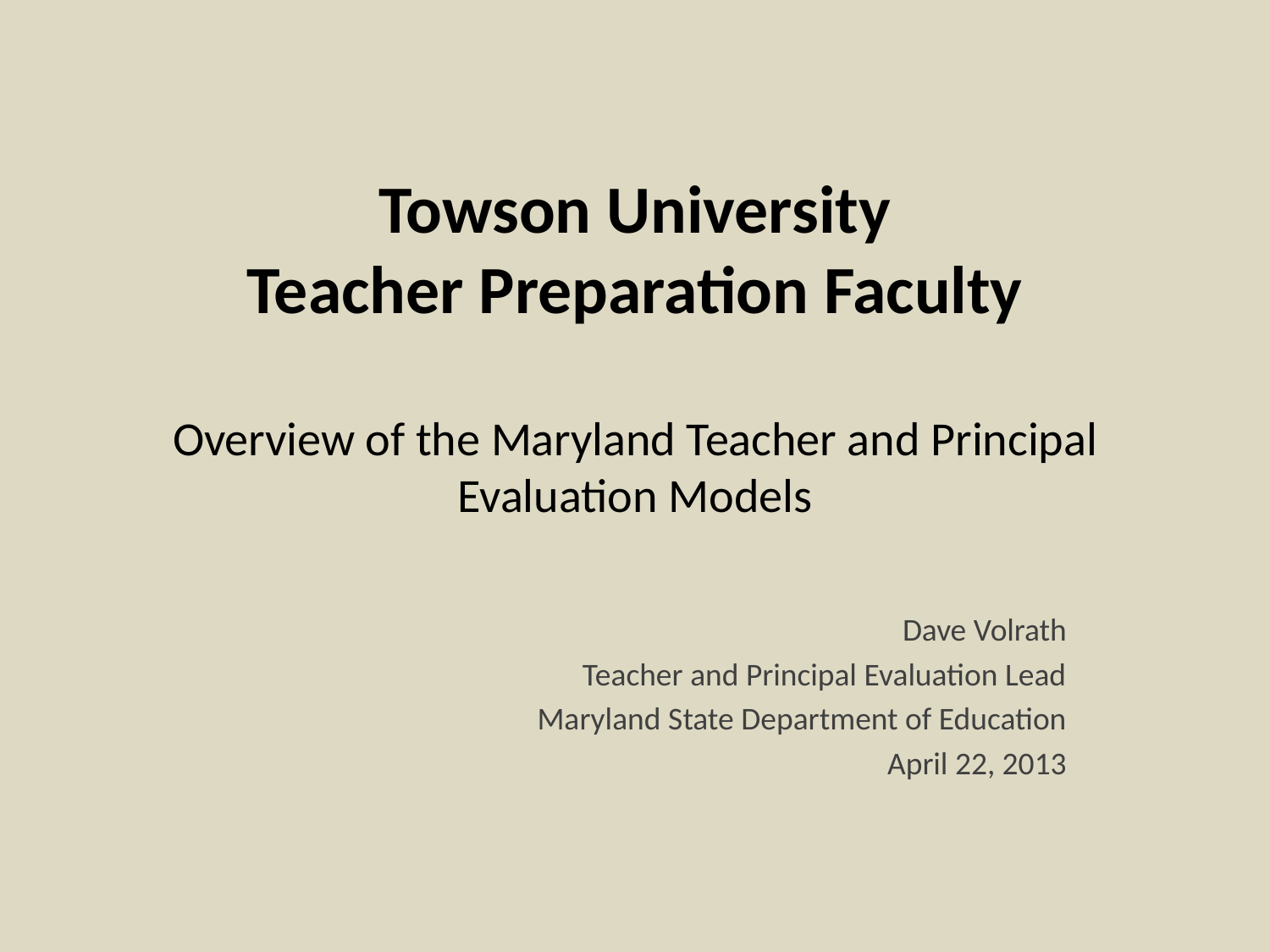

# Towson University Teacher Preparation Faculty Overview of the Maryland Teacher and Principal Evaluation Models
Dave Volrath
Teacher and Principal Evaluation Lead
Maryland State Department of Education
April 22, 2013